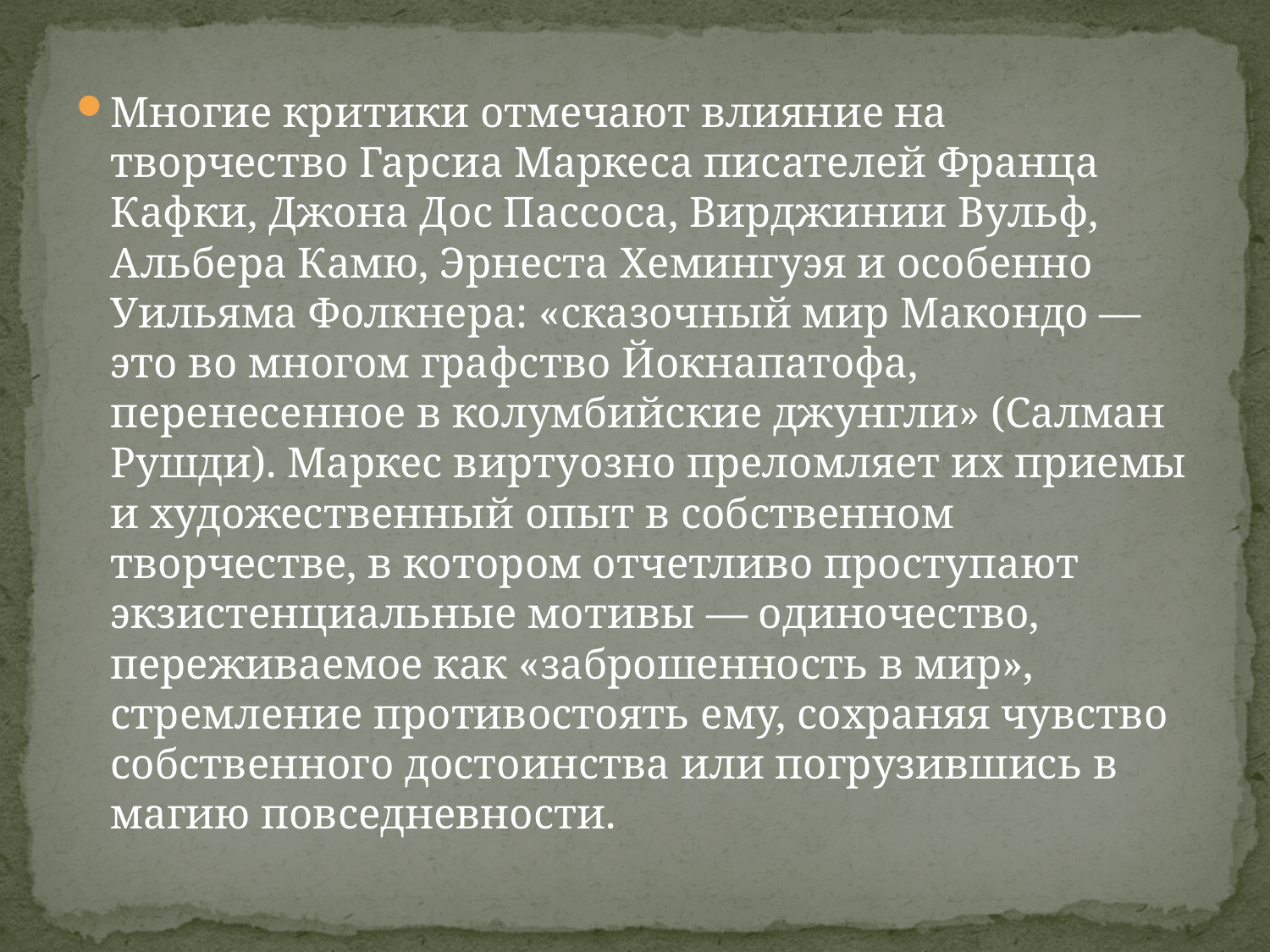

#
Многие критики отмечают влияние на творчество Гарсиа Маркеса писателей Франца Кафки, Джона Дос Пассоса, Вирджинии Вульф, Альбера Камю, Эрнеста Хемингуэя и особенно Уильяма Фолкнера: «сказочный мир Макондо — это во многом графство Йокнапатофа, перенесенное в колумбийские джунгли» (Салман Рушди). Маркес виртуозно преломляет их приемы и художественный опыт в собственном творчестве, в котором отчетливо проступают экзистенциальные мотивы — одиночество, переживаемое как «заброшенность в мир», стремление противостоять ему, сохраняя чувство собственного достоинства или погрузившись в магию повседневности.